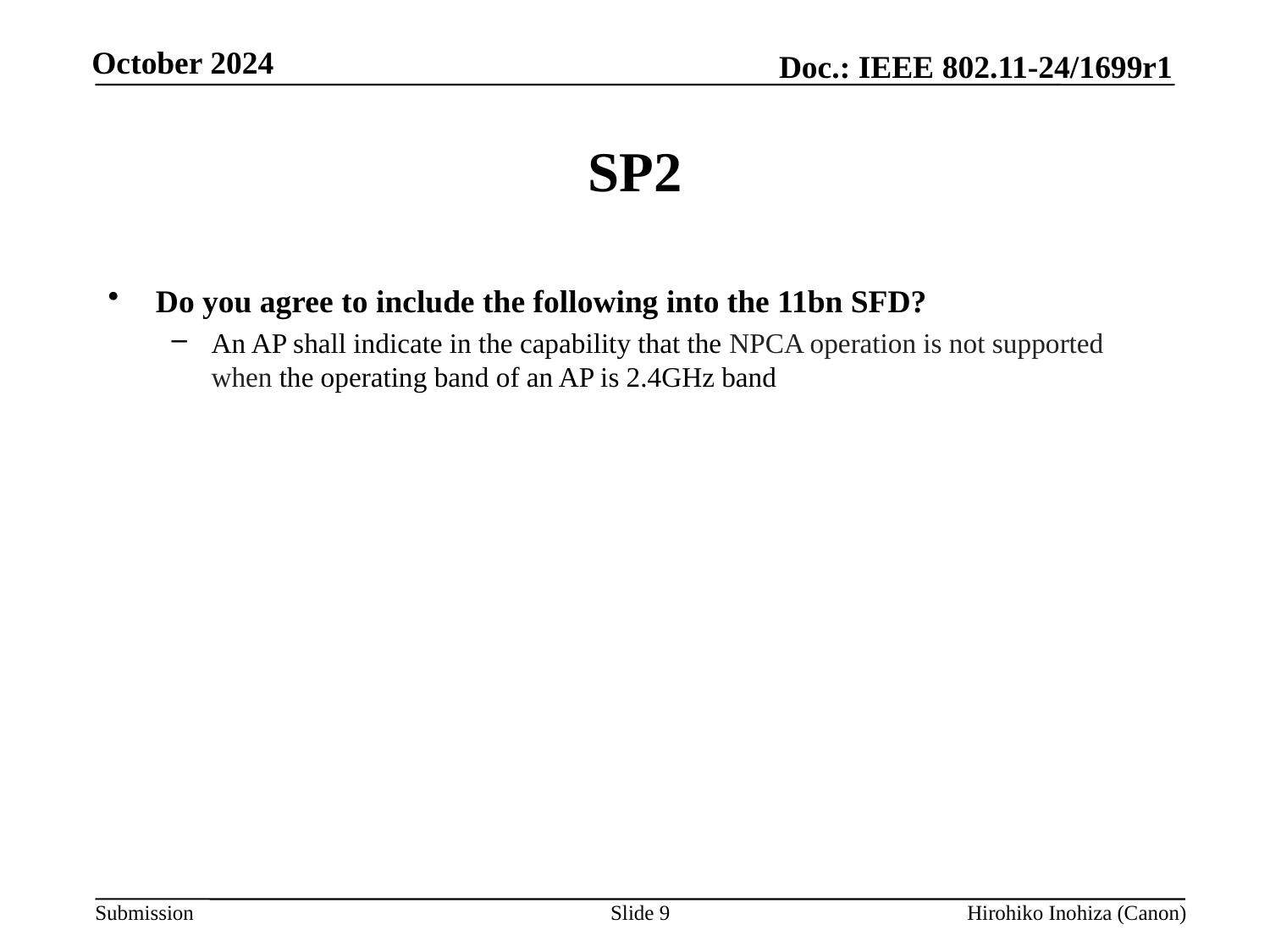

# SP2
Do you agree to include the following into the 11bn SFD?
An AP shall indicate in the capability that the NPCA operation is not supported when the operating band of an AP is 2.4GHz band
Slide 9
Hirohiko Inohiza (Canon)